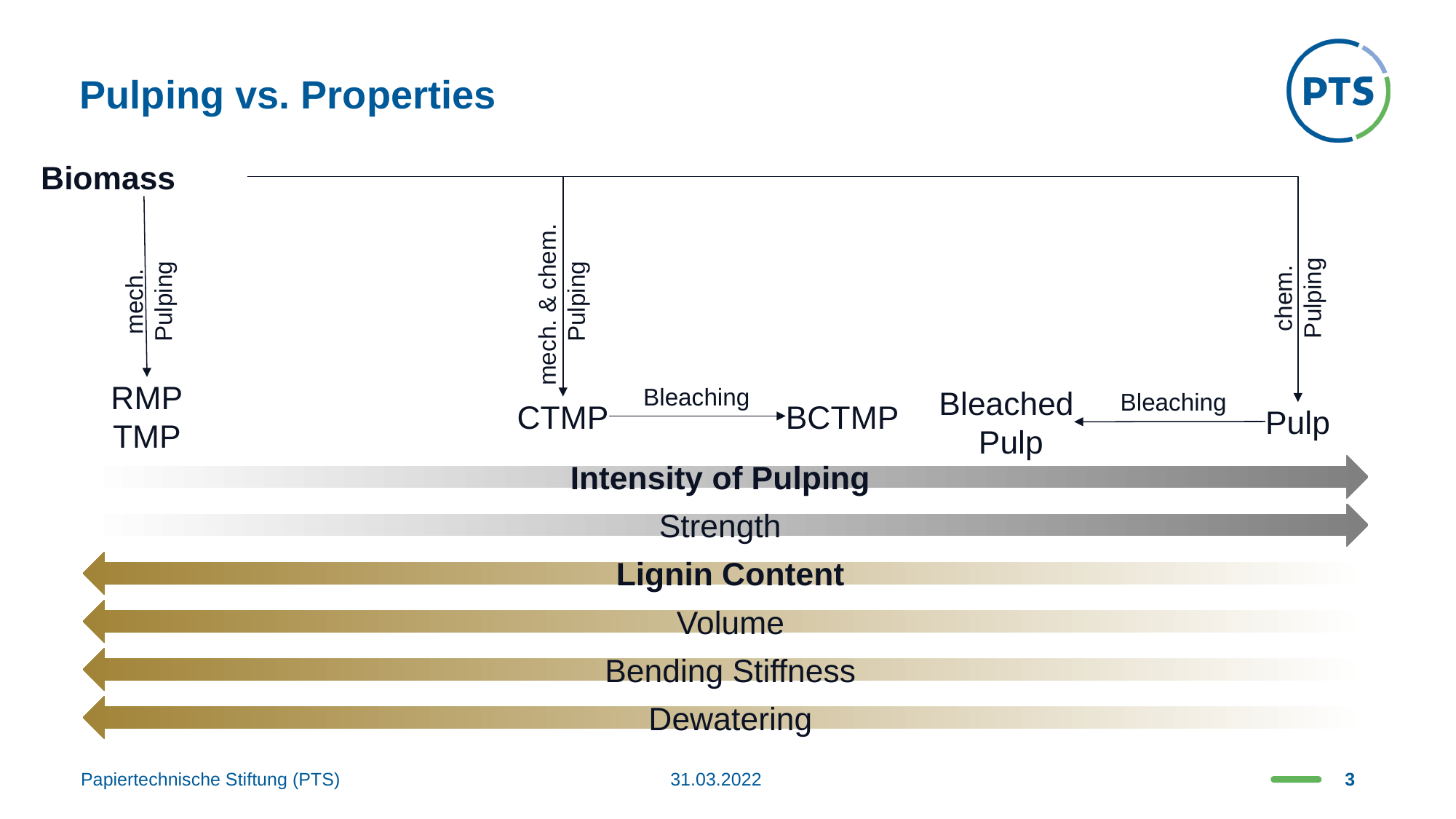

# Pulping vs. Properties
Biomass
chem.
Pulping
mech.
Pulping
mech. & chem.
Pulping
RMP
TMP
Bleaching
Bleached
 Pulp
Bleaching
CTMP
BCTMP
Pulp
Intensity of Pulping
Strength
Lignin Content
Volume
Bending Stiffness
Dewatering